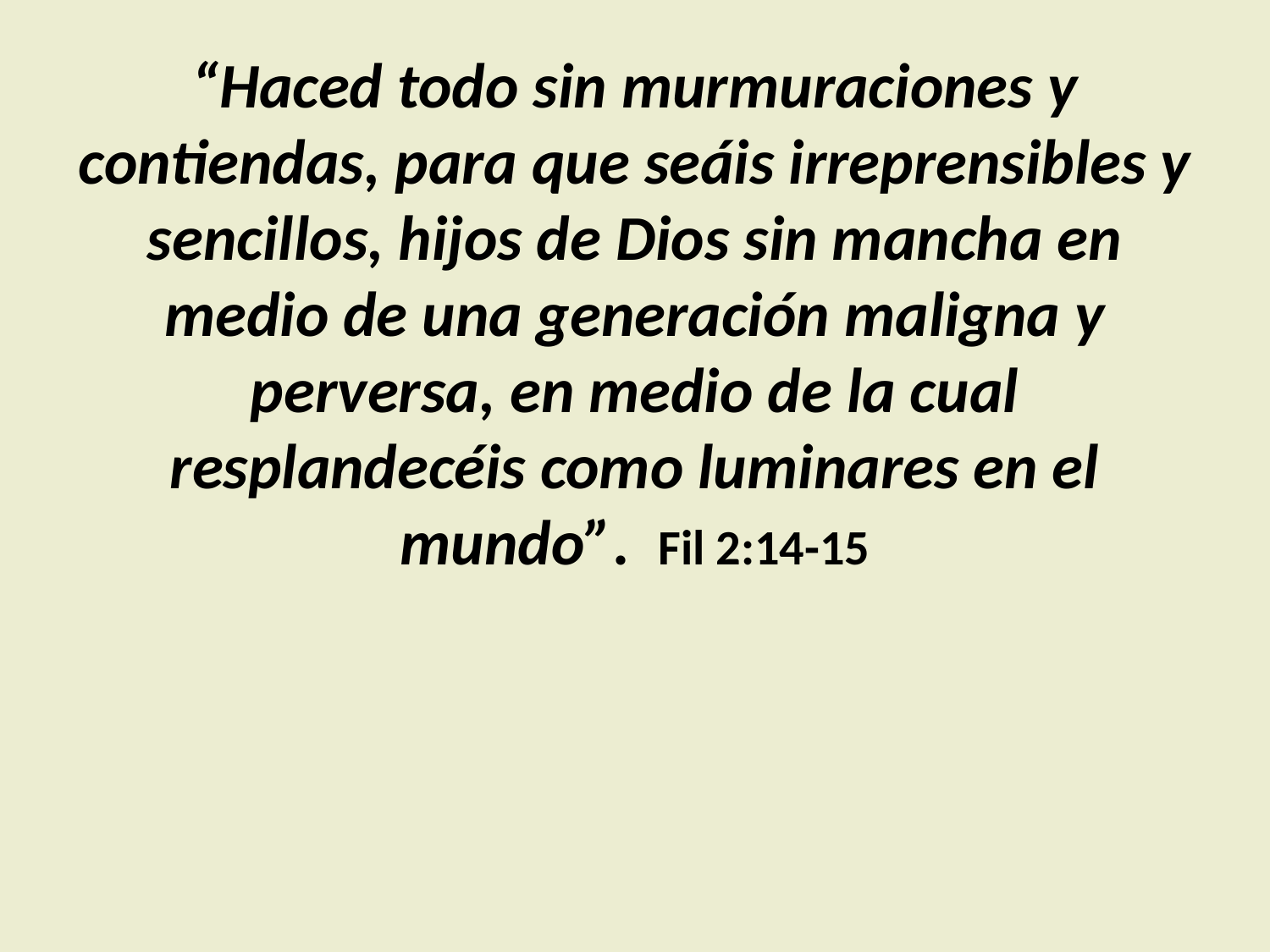

“Haced todo sin murmuraciones y contiendas, ‎para que seáis irreprensibles y sencillos, hijos de Dios sin mancha en medio de una generación maligna y perversa, en medio de la cual resplandecéis como luminares en el mundo”.  Fil 2:14-15